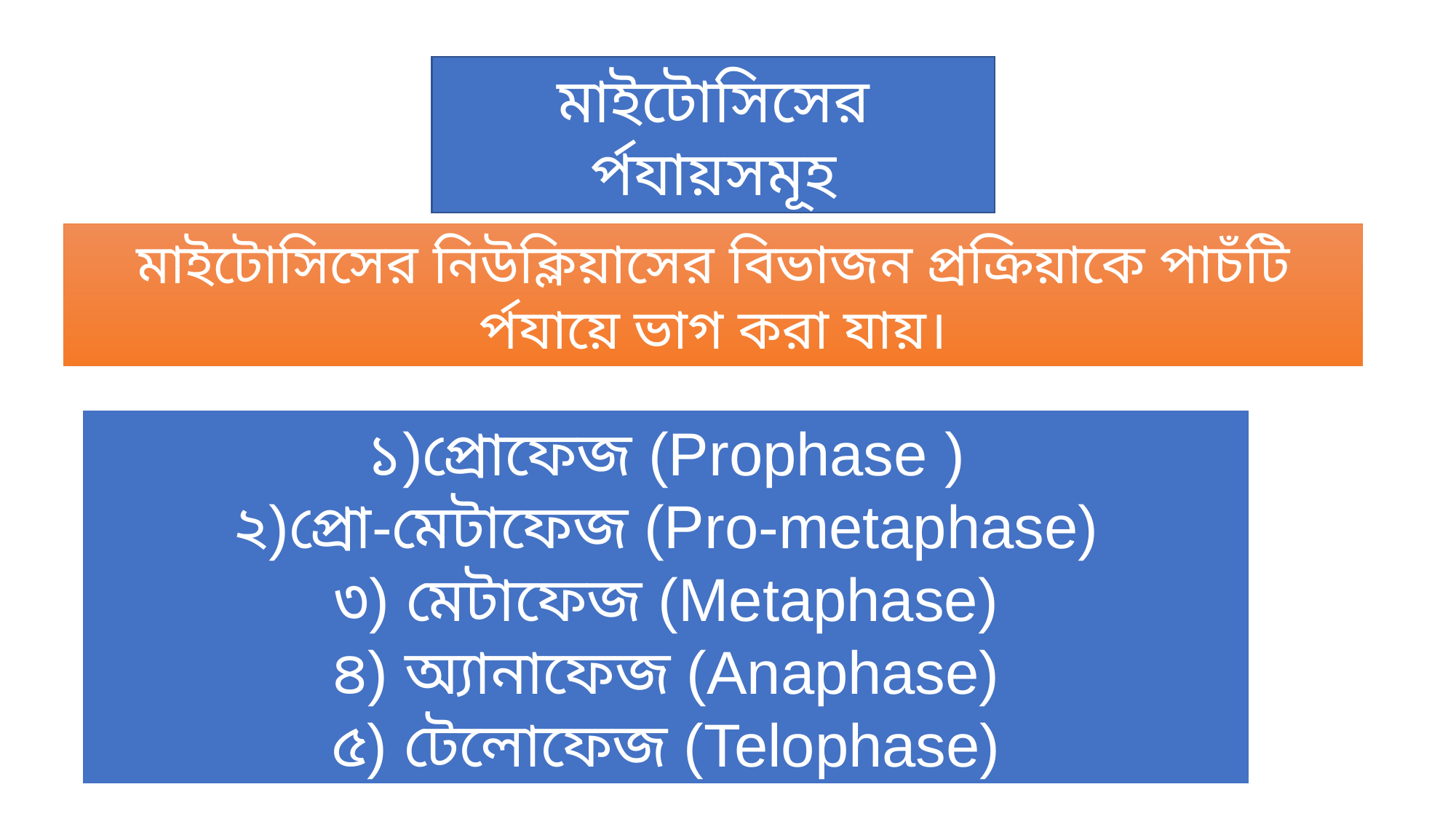

মাইটোসিসের র্পযায়সমূহ
মাইটোসিসের নিউক্লিয়াসের বিভাজন প্রক্রিয়াকে পাচঁটি র্পযায়ে ভাগ করা যায়।
১)প্রোফেজ (Prophase )
২)প্রো-মেটাফেজ (Pro-metaphase)
৩) মেটাফেজ (Metaphase)
৪) অ্যানাফেজ (Anaphase)
৫) টেলোফেজ (Telophase)